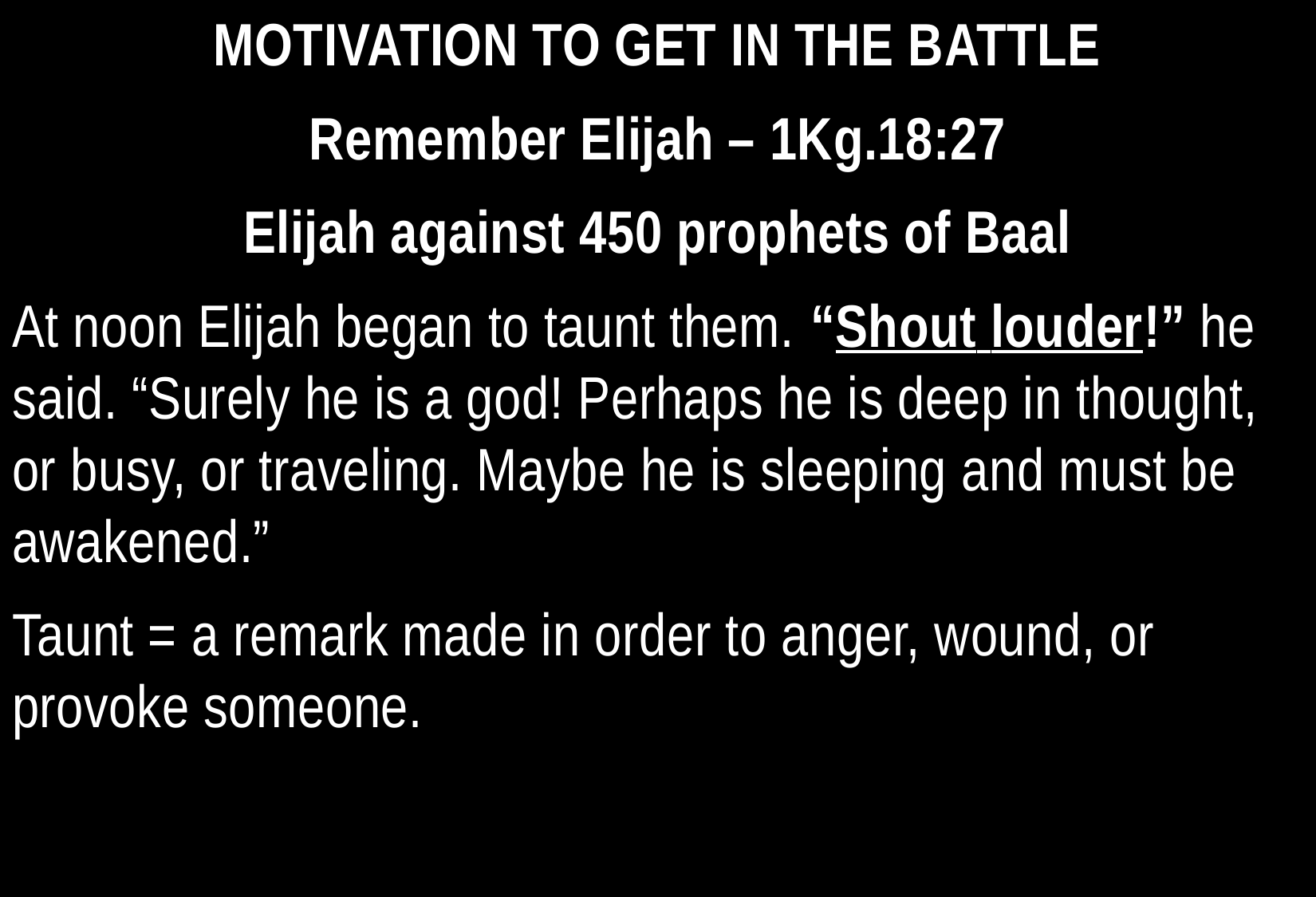

MOTIVATION TO GET IN THE BATTLE
Remember Elijah – 1Kg.18:27
Elijah against 450 prophets of Baal
At noon Elijah began to taunt them. “Shout louder!” he said. “Surely he is a god! Perhaps he is deep in thought, or busy, or traveling. Maybe he is sleeping and must be awakened.”
Taunt = a remark made in order to anger, wound, or provoke someone.

10